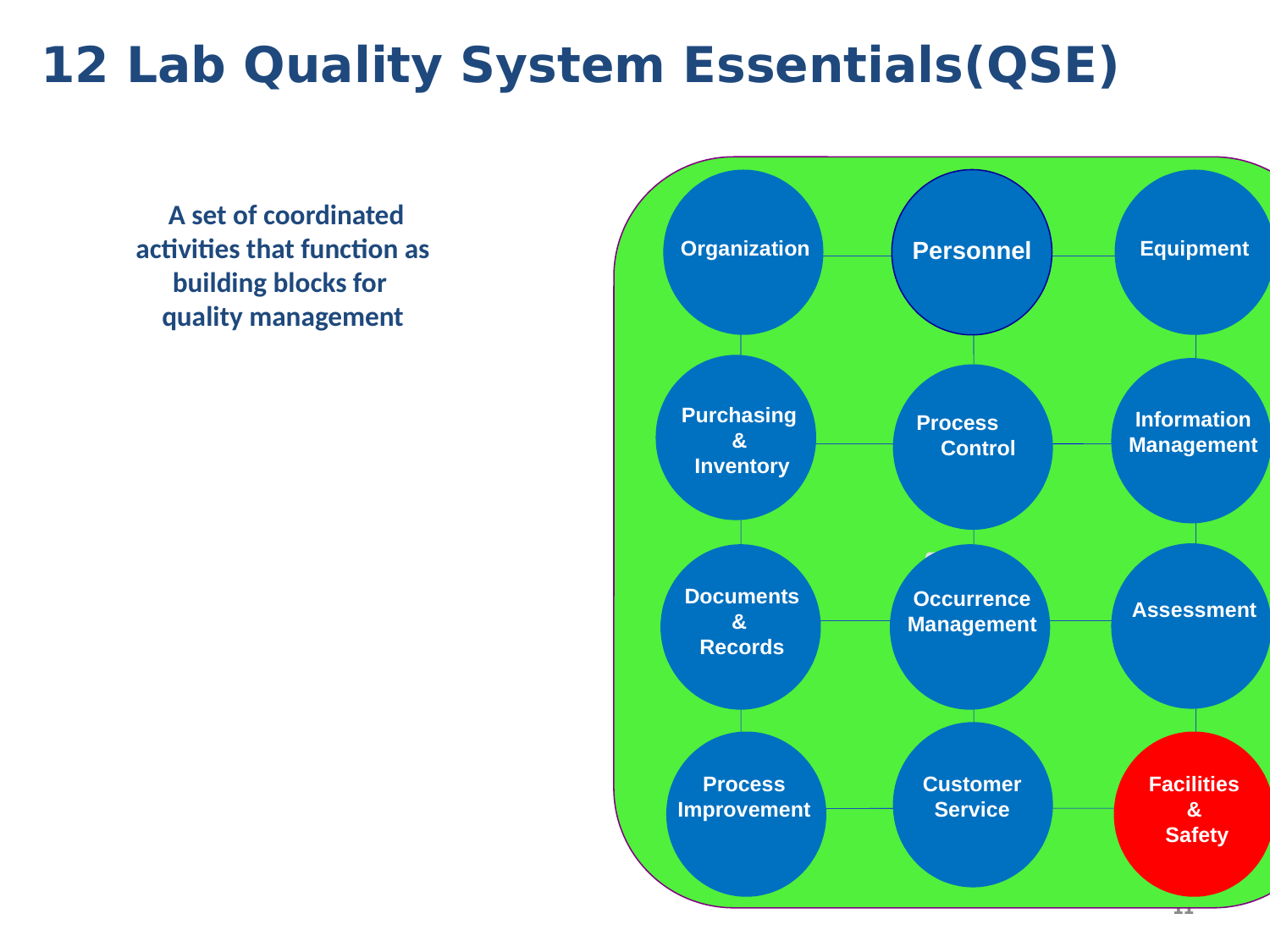

12 Lab Quality System Essentials(QSE)
 A set of coordinated activities that function as building blocks for
quality management

Organization

Personnel

Equipment

Purchasing
&
Inventory

Information Management

Process        Control

Documents
&
Records

Occurrence Management

Assessment

Customer Service

Process Improvement

Facilities
&
Safety

11